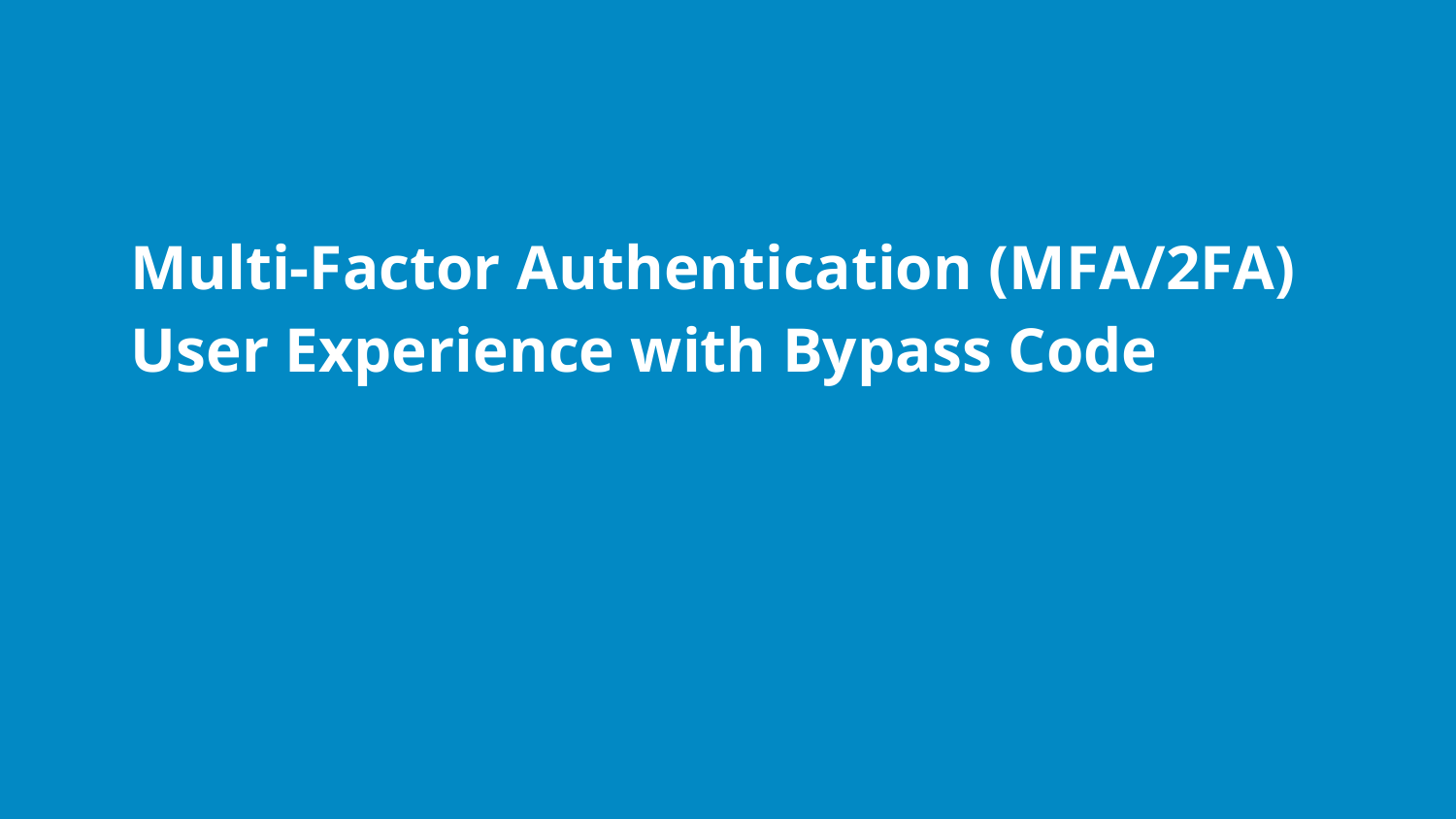

# Multi-Factor Authentication (MFA/2FA) User Experience with Bypass Code